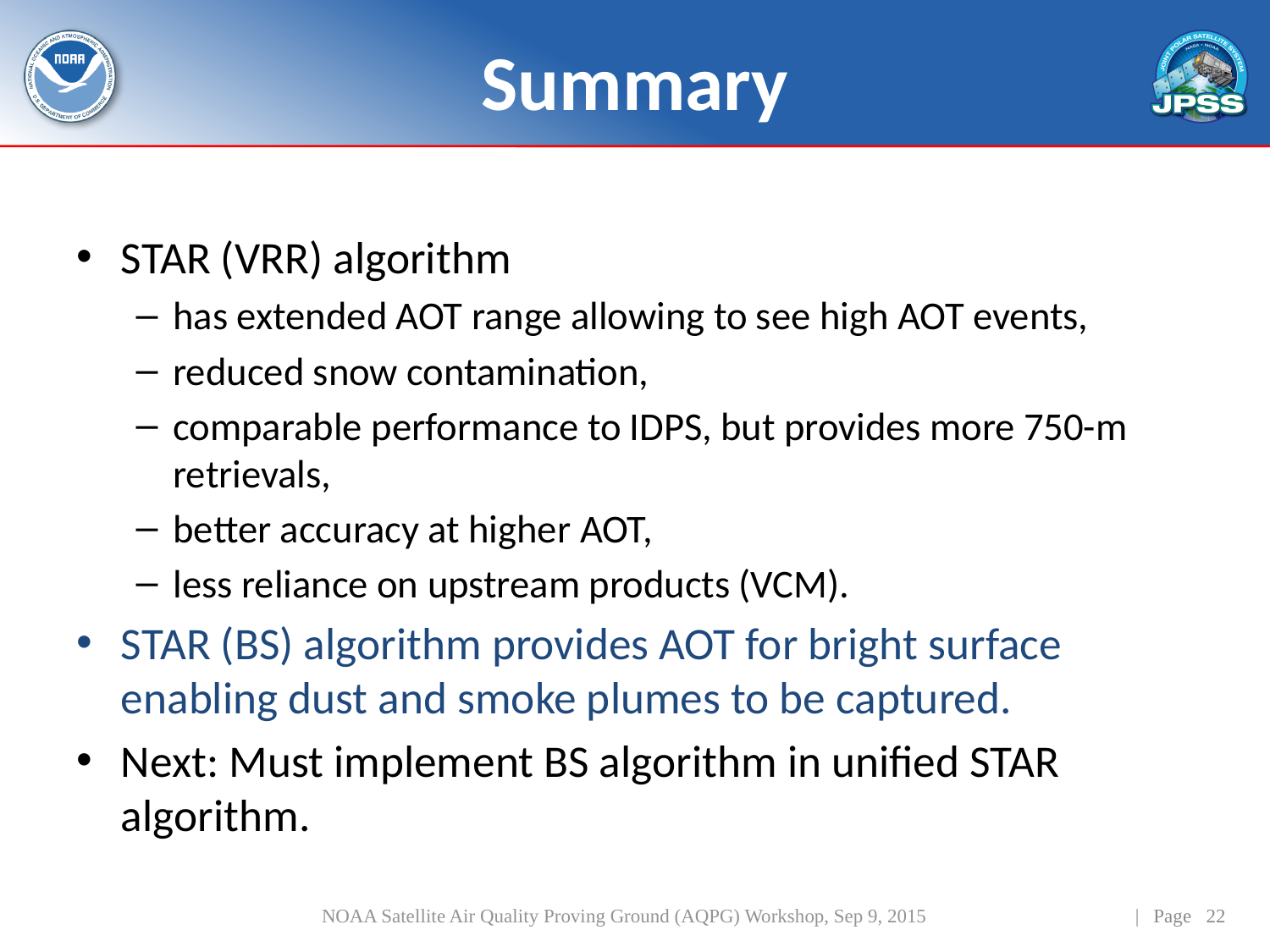

# Summary
STAR (VRR) algorithm
has extended AOT range allowing to see high AOT events,
reduced snow contamination,
comparable performance to IDPS, but provides more 750-m retrievals,
better accuracy at higher AOT,
less reliance on upstream products (VCM).
STAR (BS) algorithm provides AOT for bright surface enabling dust and smoke plumes to be captured.
Next: Must implement BS algorithm in unified STAR algorithm.

NOAA Satellite Air Quality Proving Ground (AQPG) Workshop, Sep 9, 2015
|   Page   22